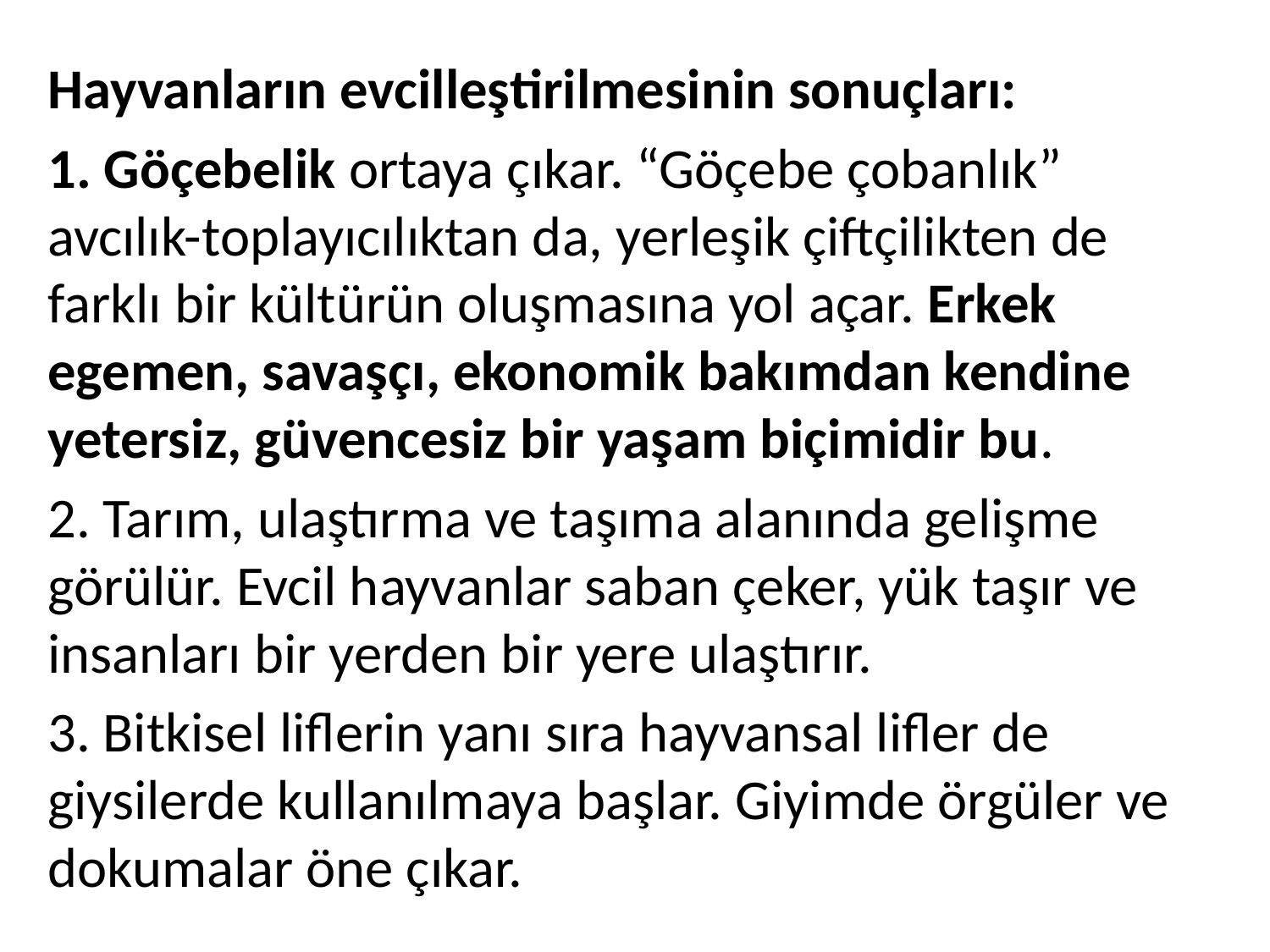

Hayvanların evcilleştirilmesinin sonuçları:
1. Göçebelik ortaya çıkar. “Göçebe çobanlık” avcılık-toplayıcılıktan da, yerleşik çiftçilikten de farklı bir kültürün oluşmasına yol açar. Erkek egemen, savaşçı, ekonomik bakımdan kendine yetersiz, güvencesiz bir yaşam biçimidir bu.
2. Tarım, ulaştırma ve taşıma alanında gelişme görülür. Evcil hayvanlar saban çeker, yük taşır ve insanları bir yerden bir yere ulaştırır.
3. Bitkisel liflerin yanı sıra hayvansal lifler de giysilerde kullanılmaya başlar. Giyimde örgüler ve dokumalar öne çıkar.